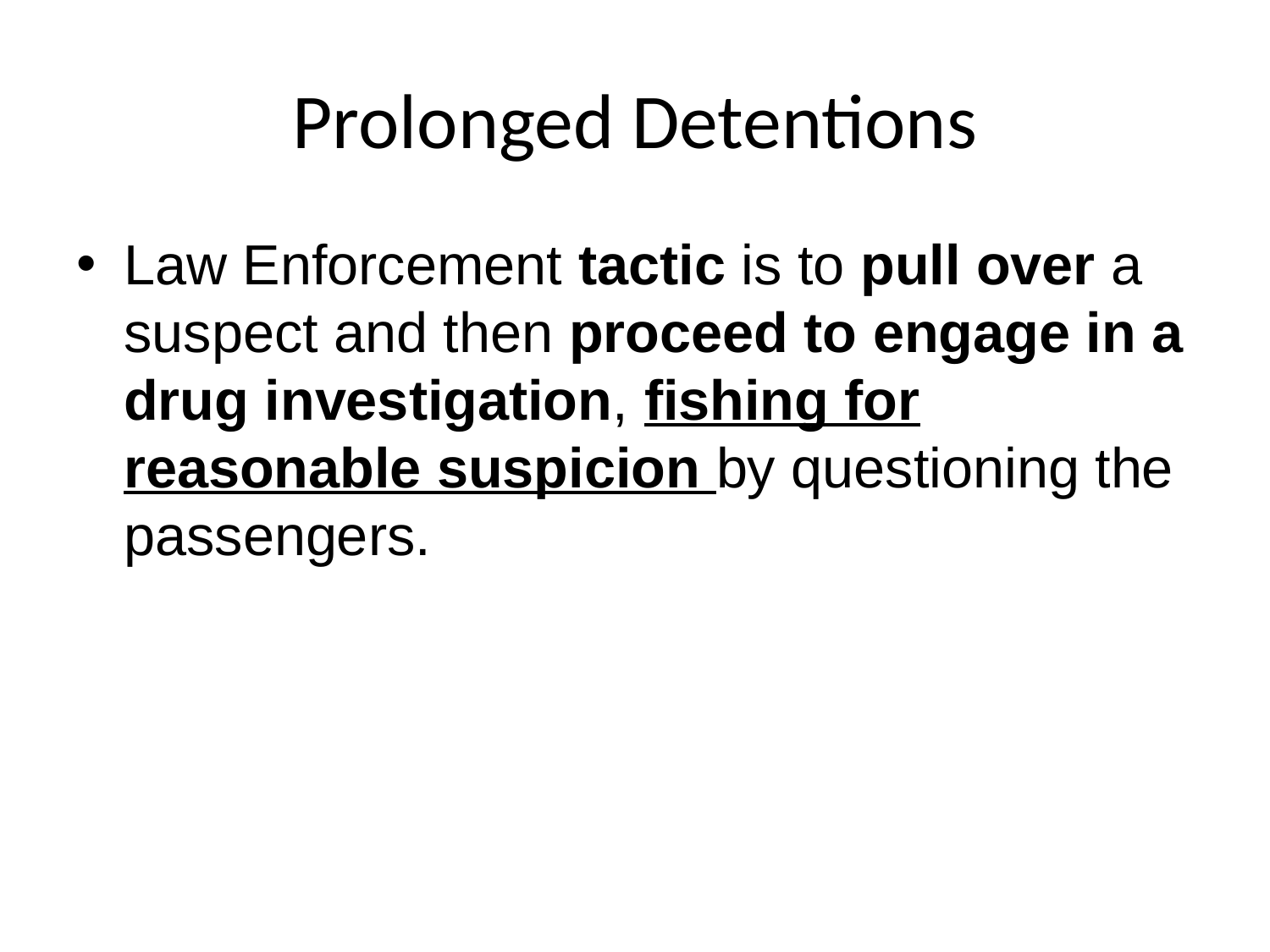

# Prolonged Detentions
Law Enforcement tactic is to pull over a suspect and then proceed to engage in a drug investigation, fishing for reasonable suspicion by questioning the passengers.